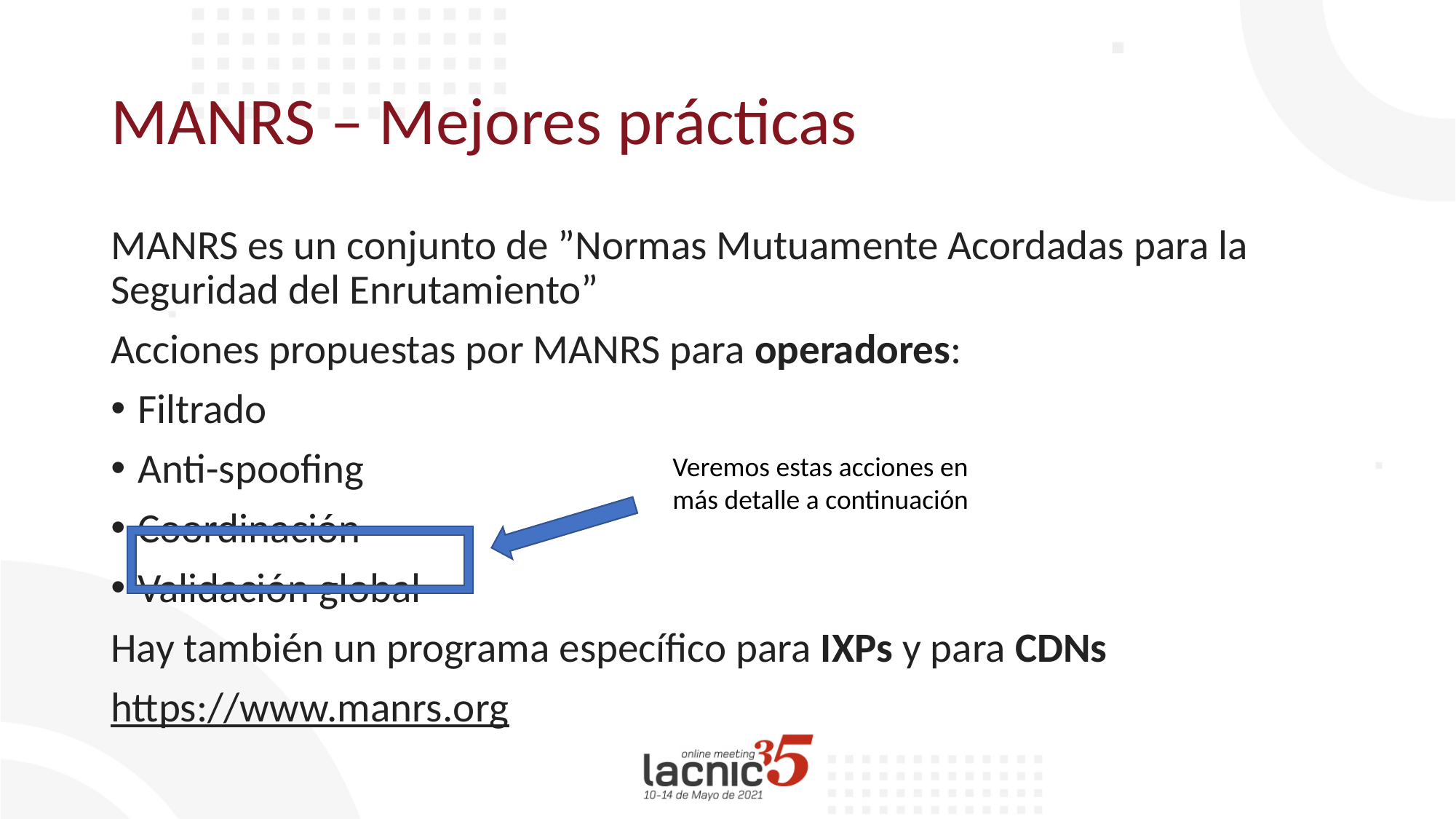

# MANRS – Mejores prácticas
MANRS es un conjunto de ”Normas Mutuamente Acordadas para la Seguridad del Enrutamiento”
Acciones propuestas por MANRS para operadores:
Filtrado
Anti-spoofing
Coordinación
Validación global
Hay también un programa específico para IXPs y para CDNs
https://www.manrs.org
Veremos estas acciones en más detalle a continuación